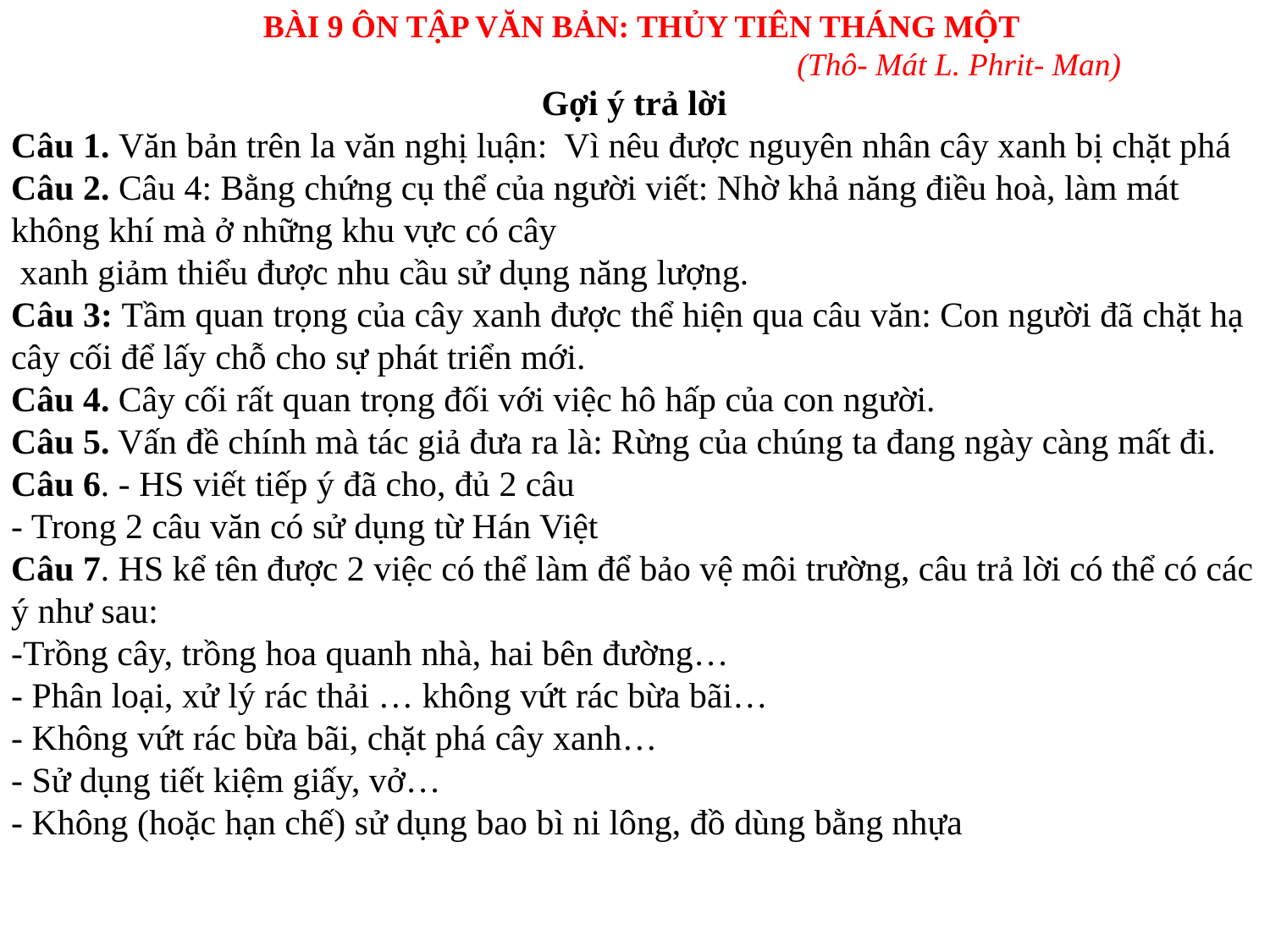

BÀI 9 ÔN TẬP VĂN BẢN: THỦY TIÊN THÁNG MỘT
				(Thô- Mát L. Phrit- Man)

Gợi ý trả lời
Câu 1. Văn bản trên la văn nghị luận:  Vì nêu được nguyên nhân cây xanh bị chặt phá
Câu 2. Câu 4: Bằng chứng cụ thể của người viết: Nhờ khả năng điều hoà, làm mát không khí mà ở những khu vực có cây
 xanh giảm thiểu được nhu cầu sử dụng năng lượng.
Câu 3: Tầm quan trọng của cây xanh được thể hiện qua câu văn: Con người đã chặt hạ cây cối để lấy chỗ cho sự phát triển mới.
Câu 4. Cây cối rất quan trọng đối với việc hô hấp của con người.
Câu 5. Vấn đề chính mà tác giả đưa ra là: Rừng của chúng ta đang ngày càng mất đi.
Câu 6. - HS viết tiếp ý đã cho, đủ 2 câu
- Trong 2 câu văn có sử dụng từ Hán Việt
Câu 7. HS kể tên được 2 việc có thể làm để bảo vệ môi trường, câu trả lời có thể có các ý như sau:
-Trồng cây, trồng hoa quanh nhà, hai bên đường…
- Phân loại, xử lý rác thải … không vứt rác bừa bãi…
- Không vứt rác bừa bãi, chặt phá cây xanh…
- Sử dụng tiết kiệm giấy, vở…
- Không (hoặc hạn chế) sử dụng bao bì ni lông, đồ dùng bằng nhựa